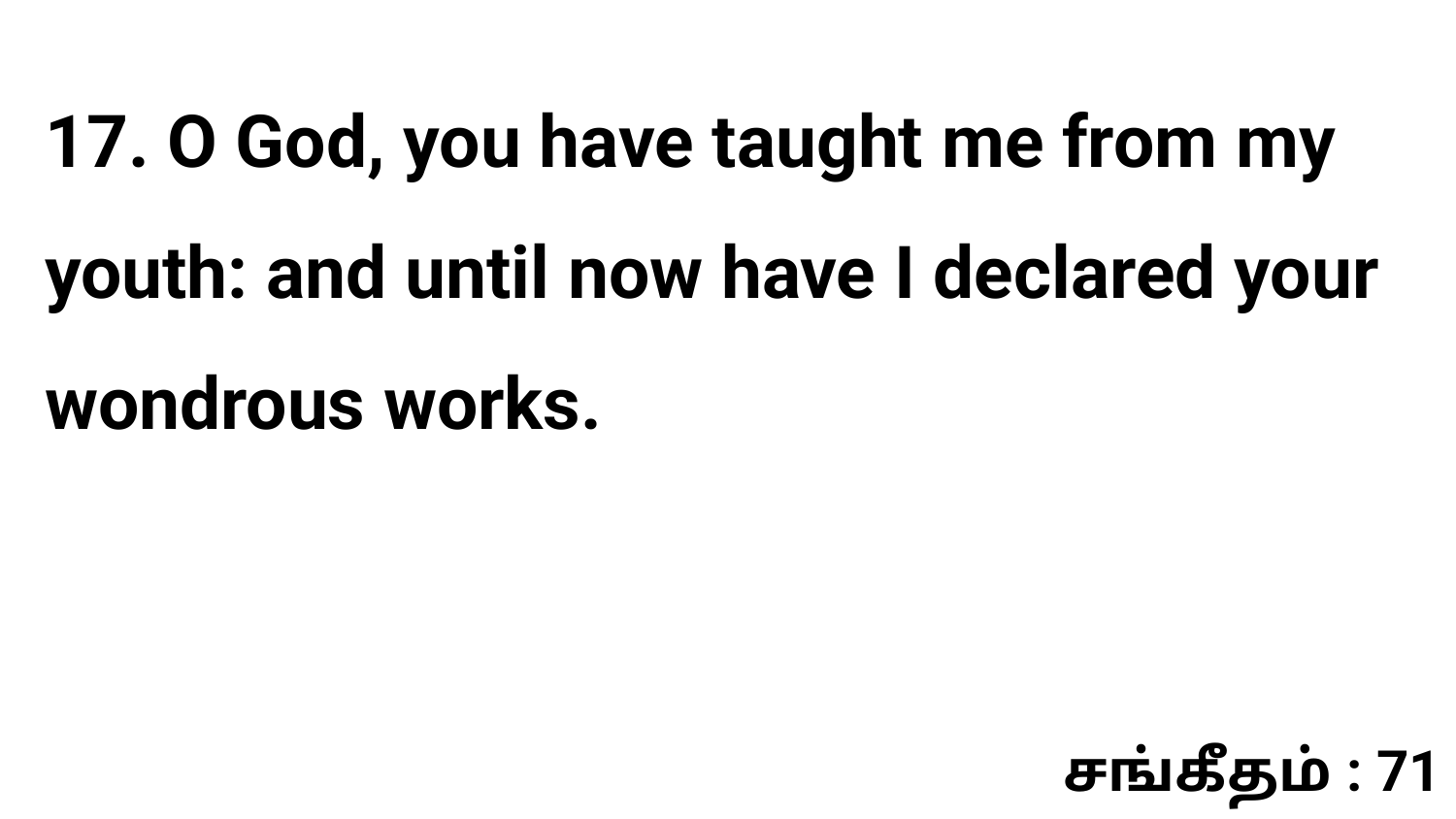

17. O God, you have taught me from my youth: and until now have I declared your wondrous works.
சங்கீதம் : 71